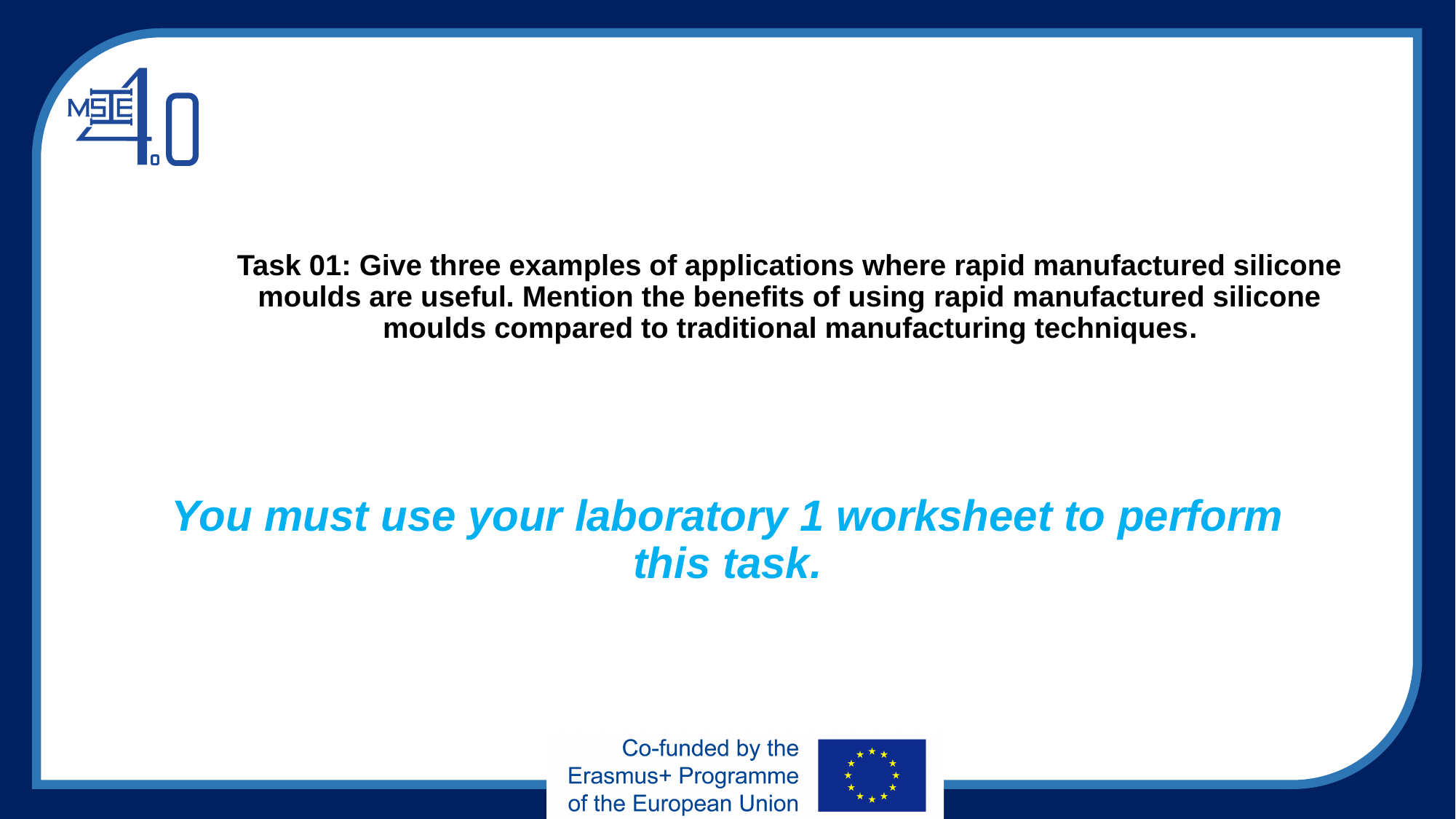

# Task 01: Give three examples of applications where rapid manufactured silicone moulds are useful. Mention the benefits of using rapid manufactured silicone moulds compared to traditional manufacturing techniques.
You must use your laboratory 1 worksheet to perform this task.